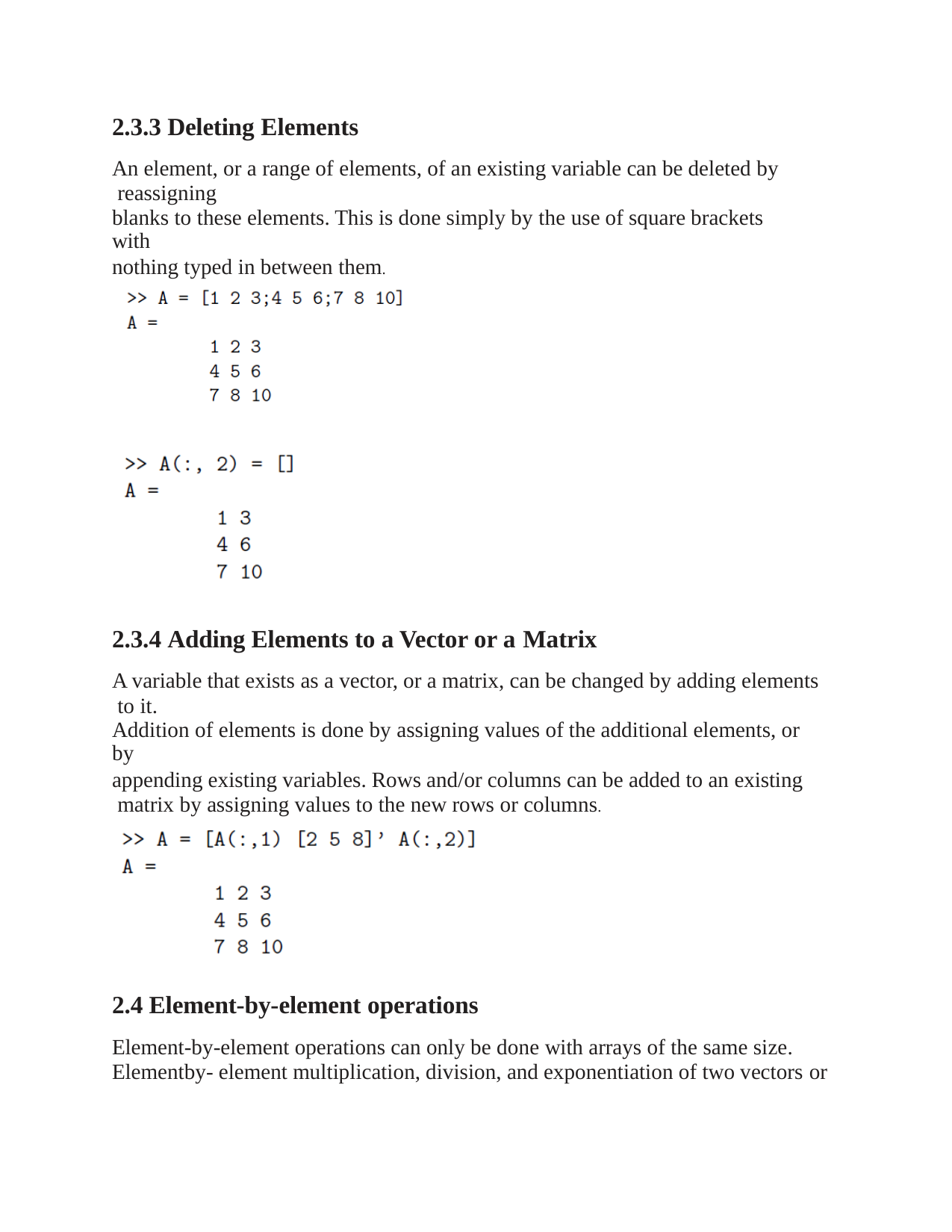

2.3.3 Deleting Elements
An element, or a range of elements, of an existing variable can be deleted by  reassigning
blanks to these elements. This is done simply by the use of square brackets with
nothing typed in between them.

2.3.4 Adding Elements to a Vector or a Matrix
A variable that exists as a vector, or a matrix, can be changed by adding elements  to it.
Addition of elements is done by assigning values of the additional elements, or by
appending existing variables. Rows and/or columns can be added to an existing  matrix by assigning values to the new rows or columns.

2.4 Element-by-element operations
Element-by-element operations can only be done with arrays of the same size.  Elementby- element multiplication, division, and exponentiation of two vectors or